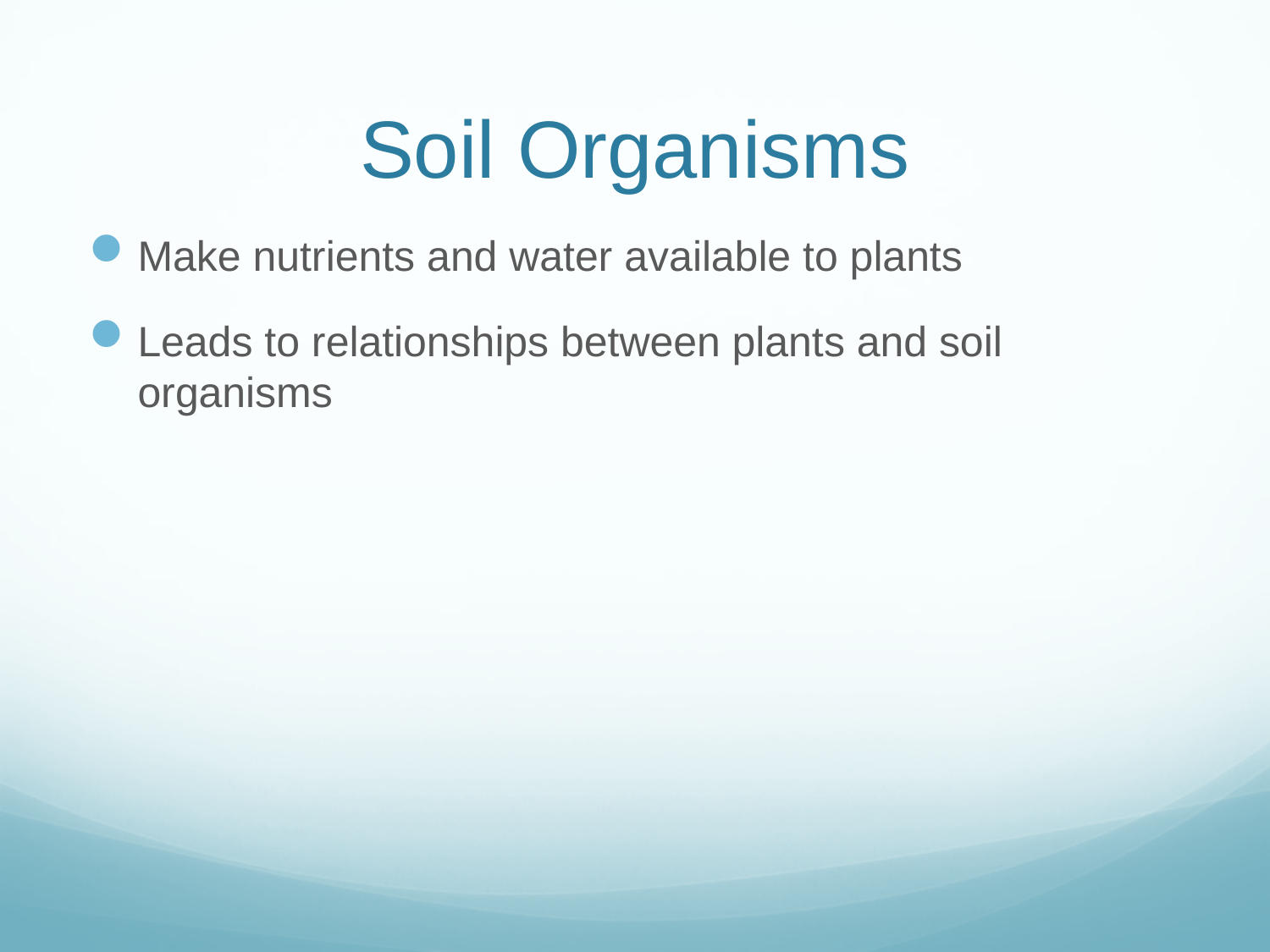

# Soil Organisms
Make nutrients and water available to plants
Leads to relationships between plants and soil organisms